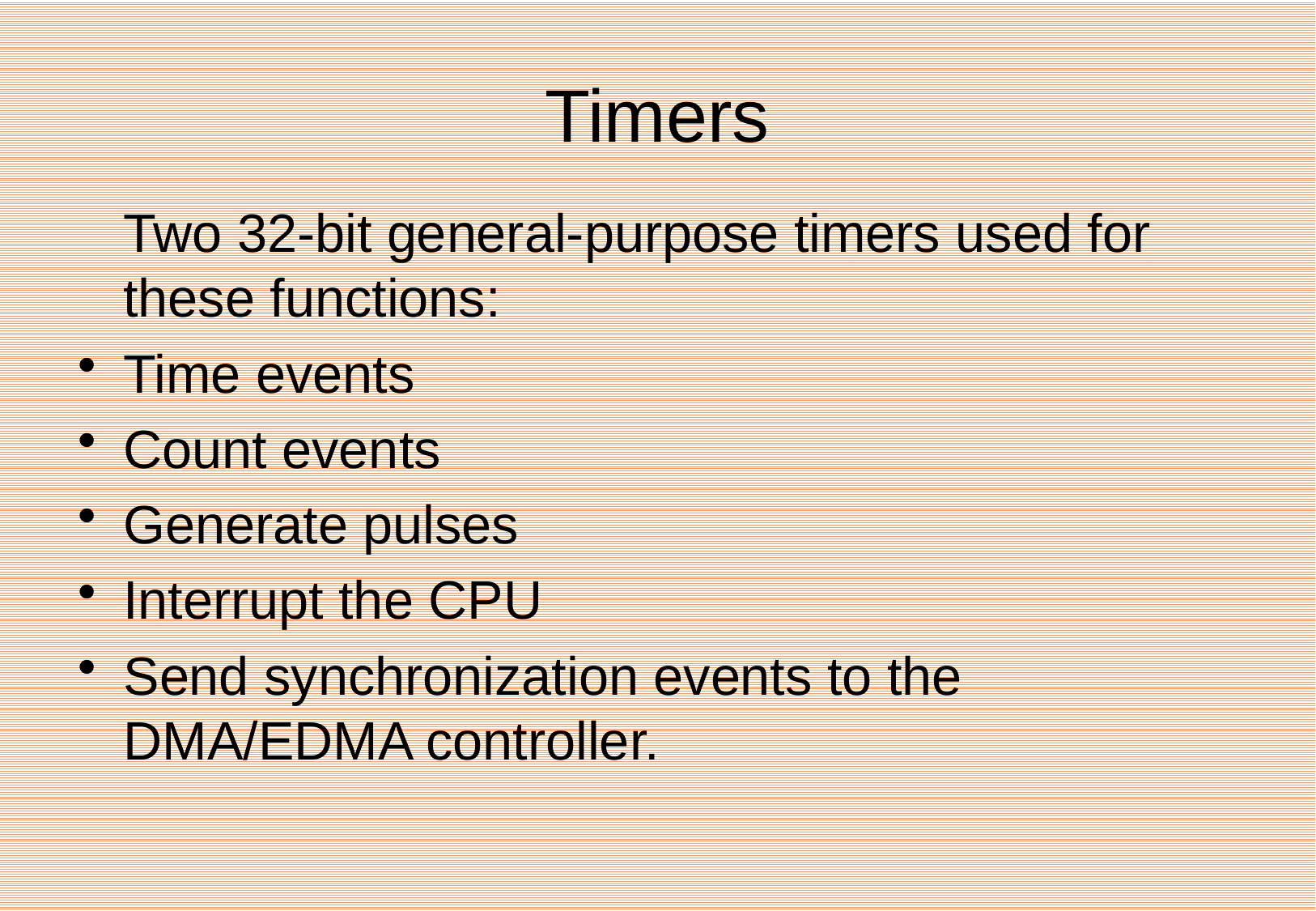

# Timers
	Two 32-bit general-purpose timers used for these functions:
Time events
Count events
Generate pulses
Interrupt the CPU
Send synchronization events to the DMA/EDMA controller.